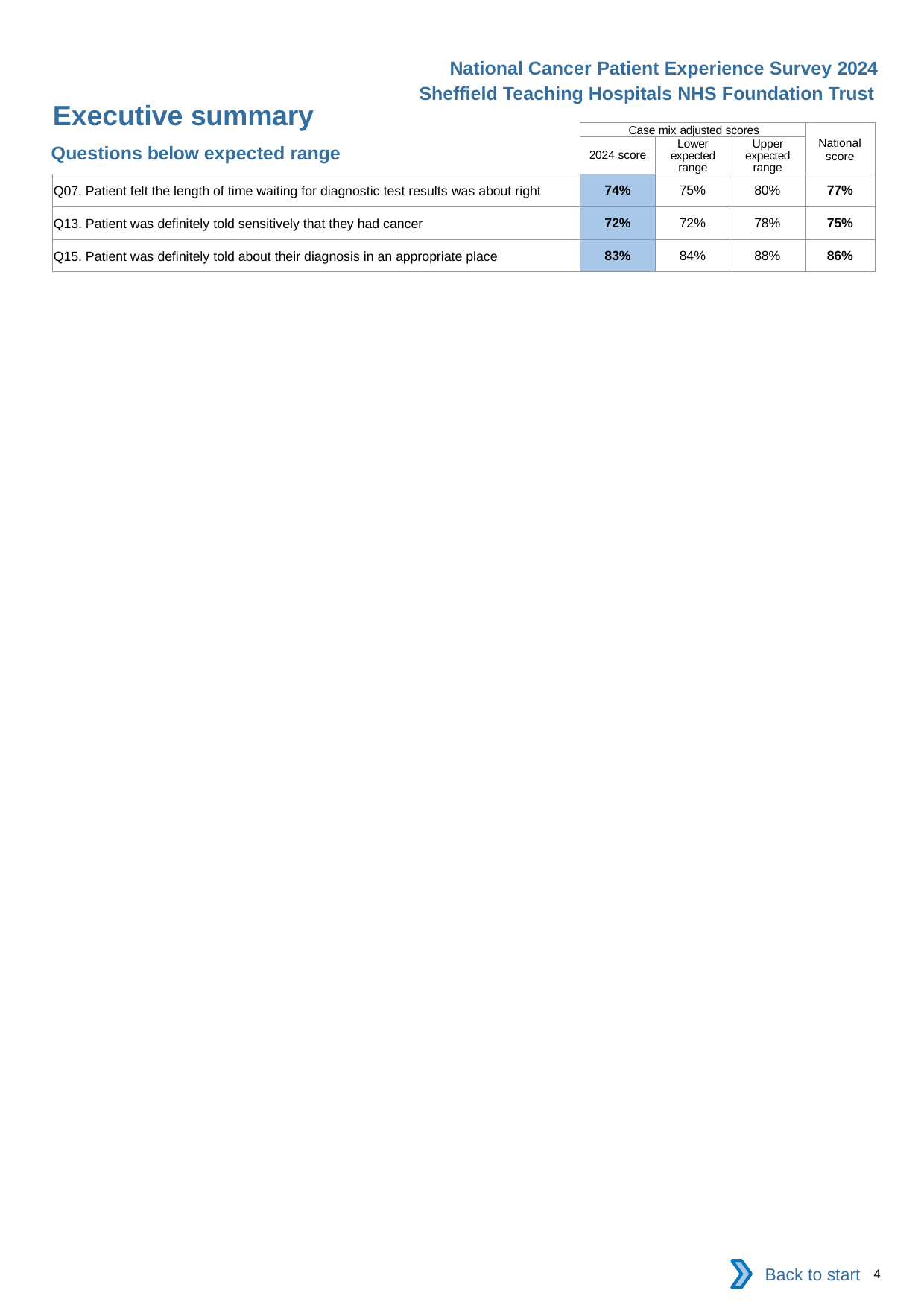

National Cancer Patient Experience Survey 2024
Sheffield Teaching Hospitals NHS Foundation Trust
Executive summary
|  | Case mix adjusted scores |  |  | National score |
| --- | --- | --- | --- | --- |
|  | 2024 score | Lower expected range | Upper expected range |  |
| Q07. Patient felt the length of time waiting for diagnostic test results was about right | 74% | 75% | 80% | 77% |
| Q13. Patient was definitely told sensitively that they had cancer | 72% | 72% | 78% | 75% |
| Q15. Patient was definitely told about their diagnosis in an appropriate place | 83% | 84% | 88% | 86% |
Questions below expected range
Back to start

4